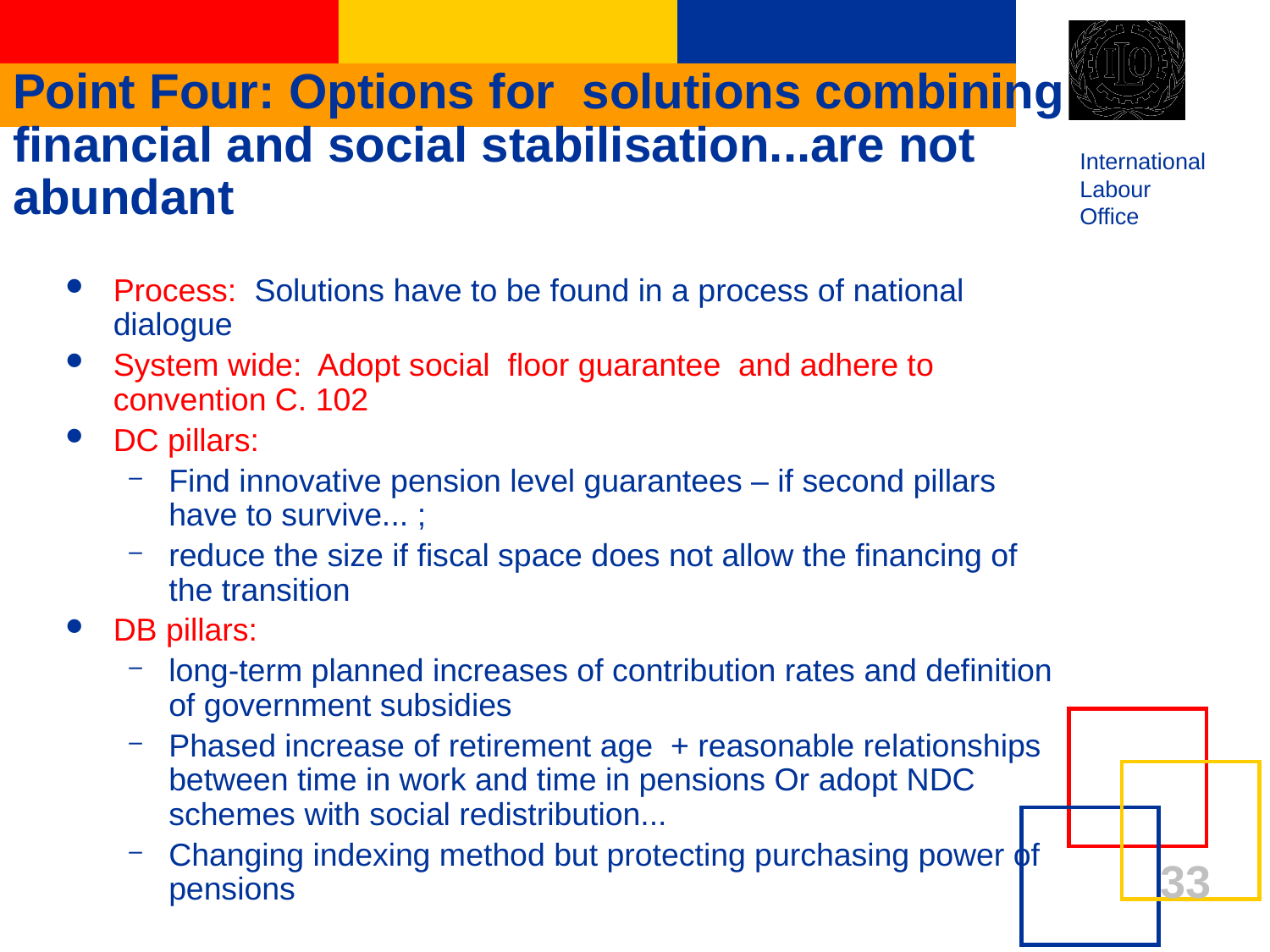

# Point Four: Options for  solutions combining financial and social stabilisation...are not abundant
Process:  Solutions have to be found in a process of national dialogue
System wide:  Adopt social  floor guarantee  and adhere to convention C. 102
DC pillars:
Find innovative pension level guarantees – if second pillars have to survive... ;
reduce the size if fiscal space does not allow the financing of the transition
DB pillars:
long-term planned increases of contribution rates and definition of government subsidies
Phased increase of retirement age  + reasonable relationships  between time in work and time in pensions Or adopt NDC schemes with social redistribution...
Changing indexing method but protecting purchasing power of pensions
33